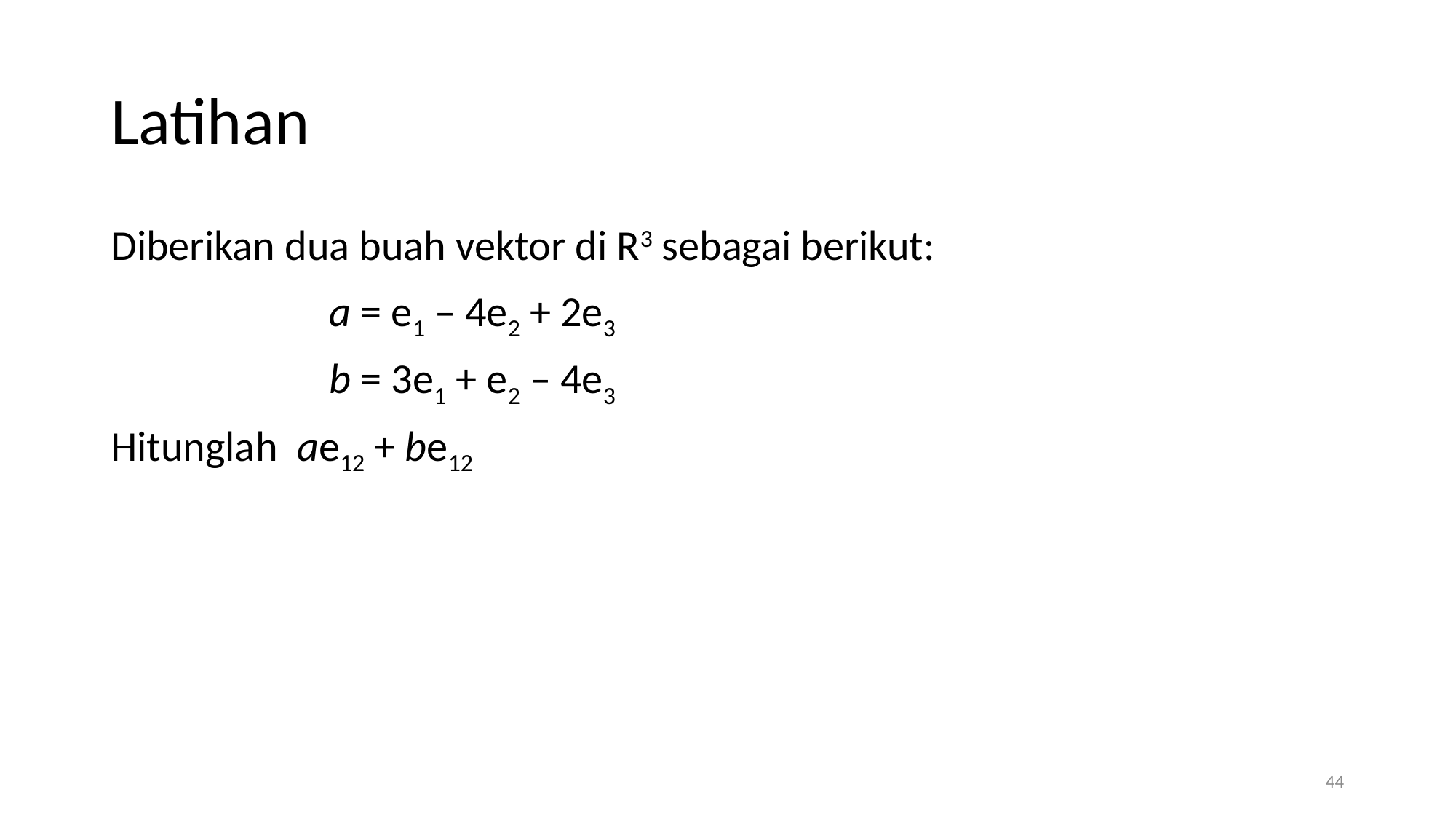

# Latihan
Diberikan dua buah vektor di R3 sebagai berikut:
	 	a = e1 – 4e2 + 2e3
	 	b = 3e1 + e2 – 4e3
Hitunglah  ae12 + be12
44